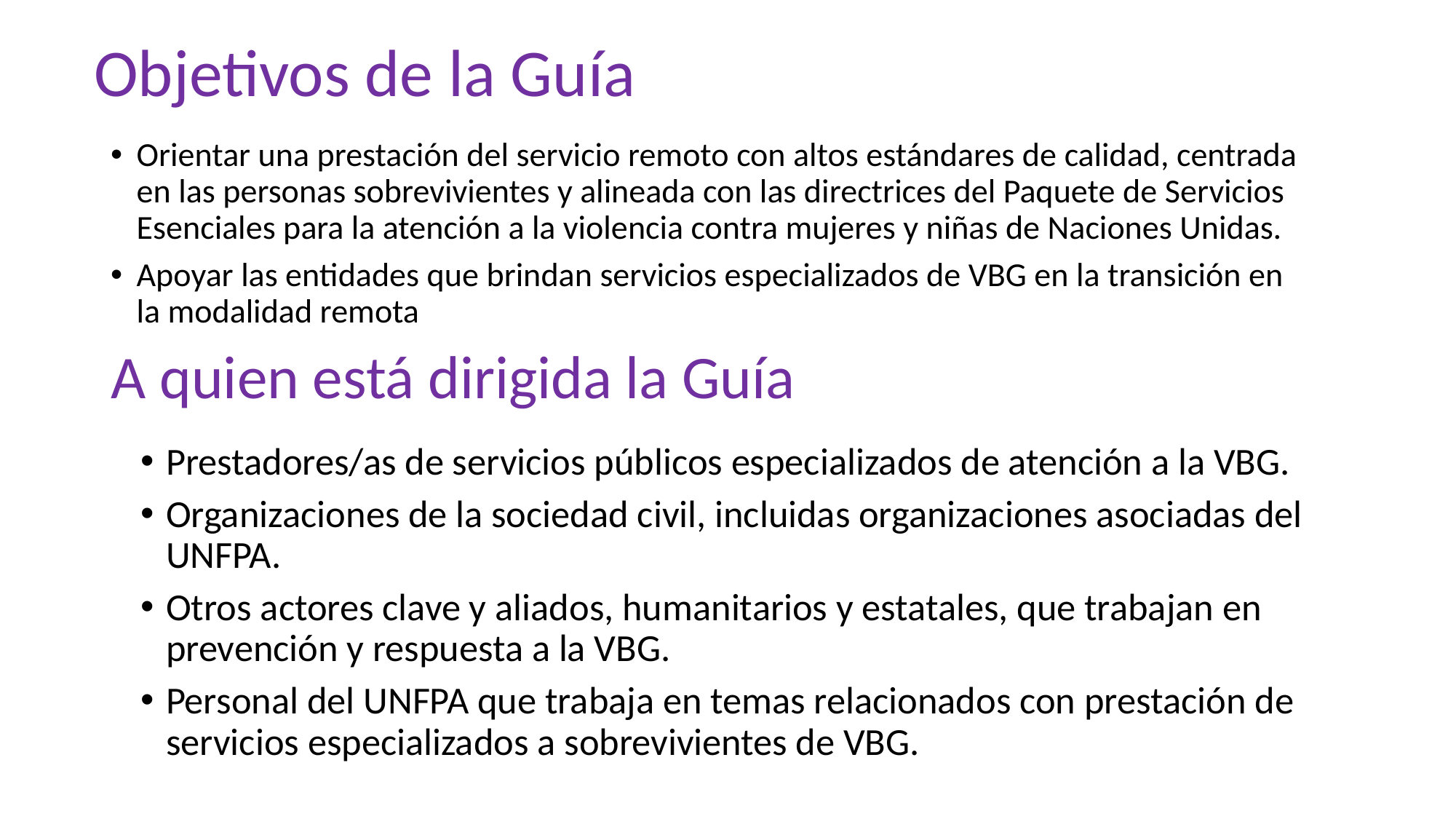

# Objetivos de la Guía
Orientar una prestación del servicio remoto con altos estándares de calidad, centrada en las personas sobrevivientes y alineada con las directrices del Paquete de Servicios Esenciales para la atención a la violencia contra mujeres y niñas de Naciones Unidas.
Apoyar las entidades que brindan servicios especializados de VBG en la transición en la modalidad remota
A quien está dirigida la Guía
Prestadores/as de servicios públicos especializados de atención a la VBG.
Organizaciones de la sociedad civil, incluidas organizaciones asociadas del UNFPA.
Otros actores clave y aliados, humanitarios y estatales, que trabajan en prevención y respuesta a la VBG.
Personal del UNFPA que trabaja en temas relacionados con prestación de servicios especializados a sobrevivientes de VBG.